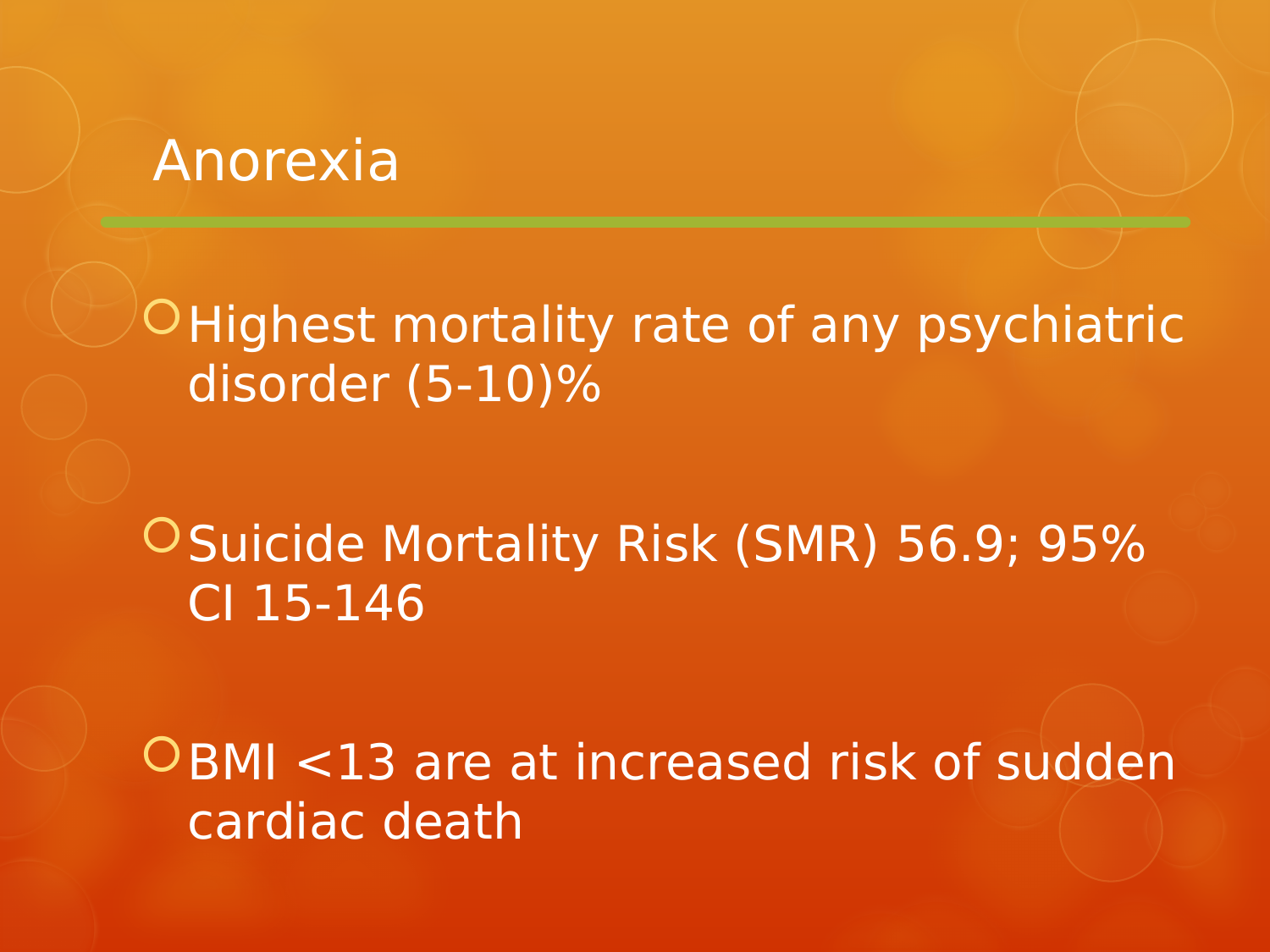

# Anorexia
Highest mortality rate of any psychiatric disorder (5-10)%

Suicide Mortality Risk (SMR) 56.9; 95% CI 15-146

BMI <13 are at increased risk of sudden cardiac death